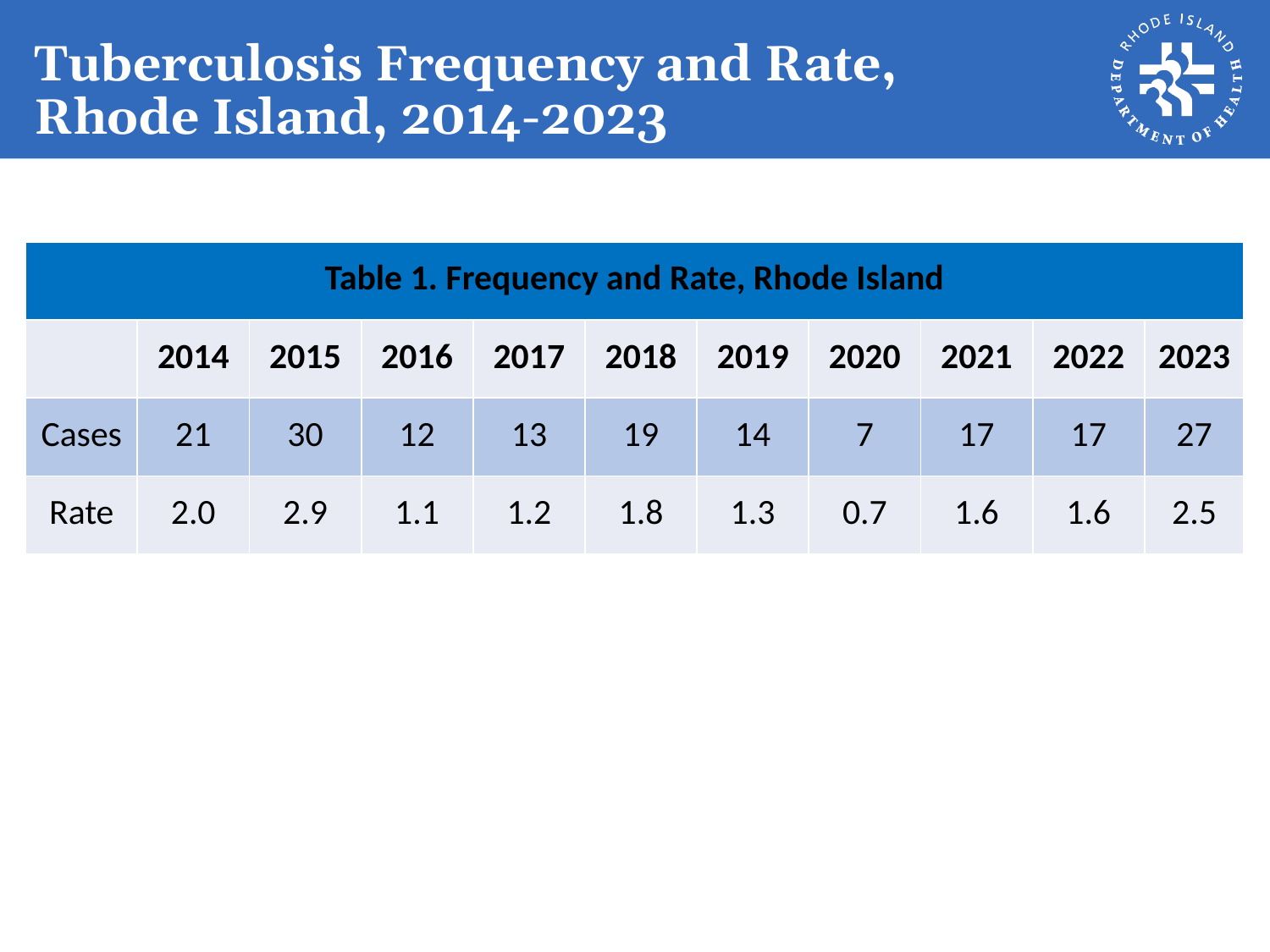

# Tuberculosis Frequency and Rate, Rhode Island, 2014-2023
| Table 1. Frequency and Rate, Rhode Island |  |  |  |  |  |  |  |  |  |  |
| --- | --- | --- | --- | --- | --- | --- | --- | --- | --- | --- |
|  | 2014 | 2015 | 2016 | 2017 | 2018 | 2019 | 2020 | 2021 | 2022 | 2023 |
| Cases | 21 | 30 | 12 | 13 | 19 | 14 | 7 | 17 | 17 | 27 |
| Rate | 2.0 | 2.9 | 1.1 | 1.2 | 1.8 | 1.3 | 0.7 | 1.6 | 1.6 | 2.5 |